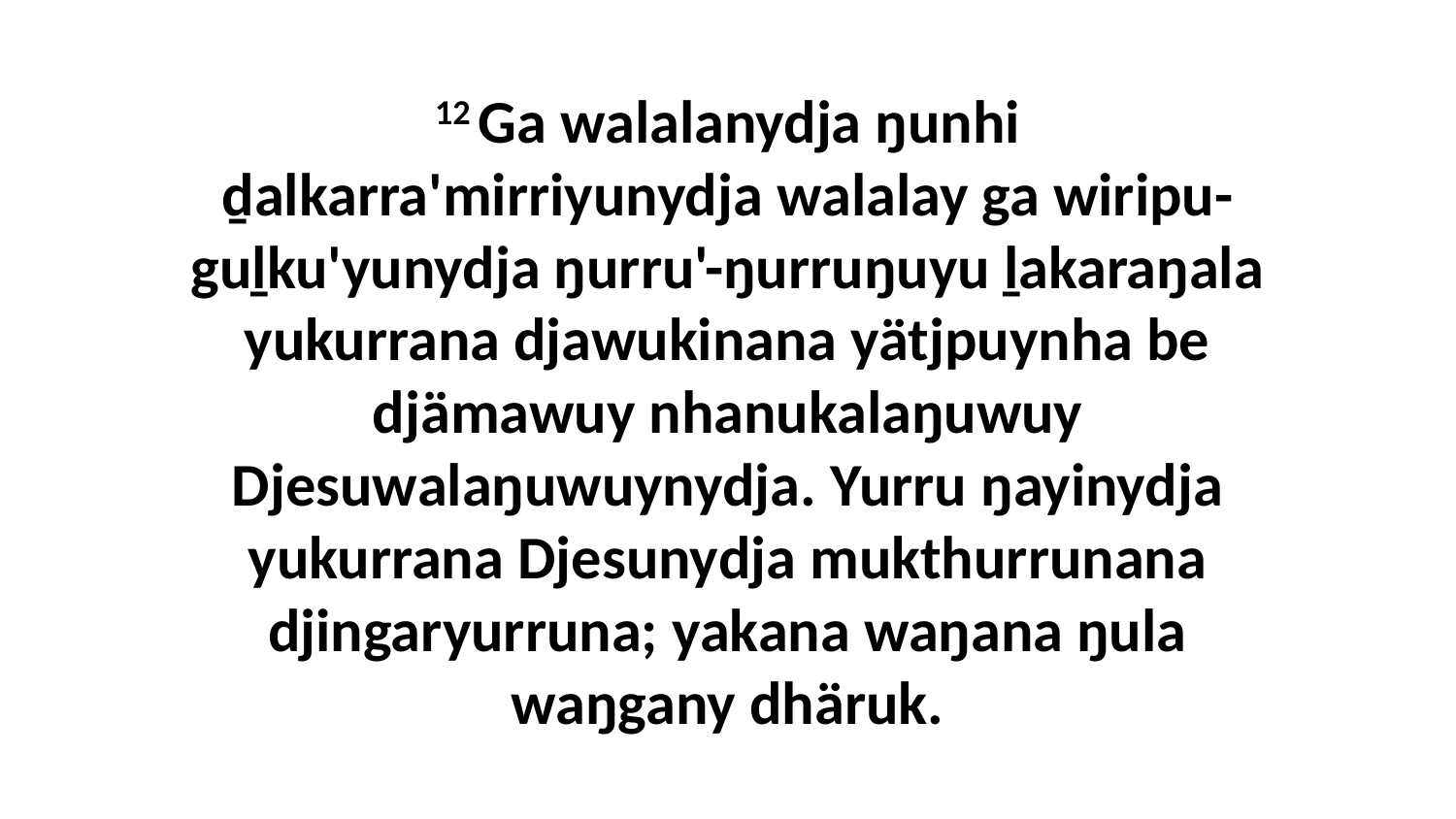

12 Ga walalanydja ŋunhi ḏalkarra'mirriyunydja walalay ga wiripu-guḻku'yunydja ŋurru'-ŋurruŋuyu ḻakaraŋala yukurrana djawukinana yätjpuynha be djämawuy nhanukalaŋuwuy Djesuwalaŋuwuynydja. Yurru ŋayinydja yukurrana Djesunydja mukthurrunana djingaryurruna; yakana waŋana ŋula waŋgany dhäruk.